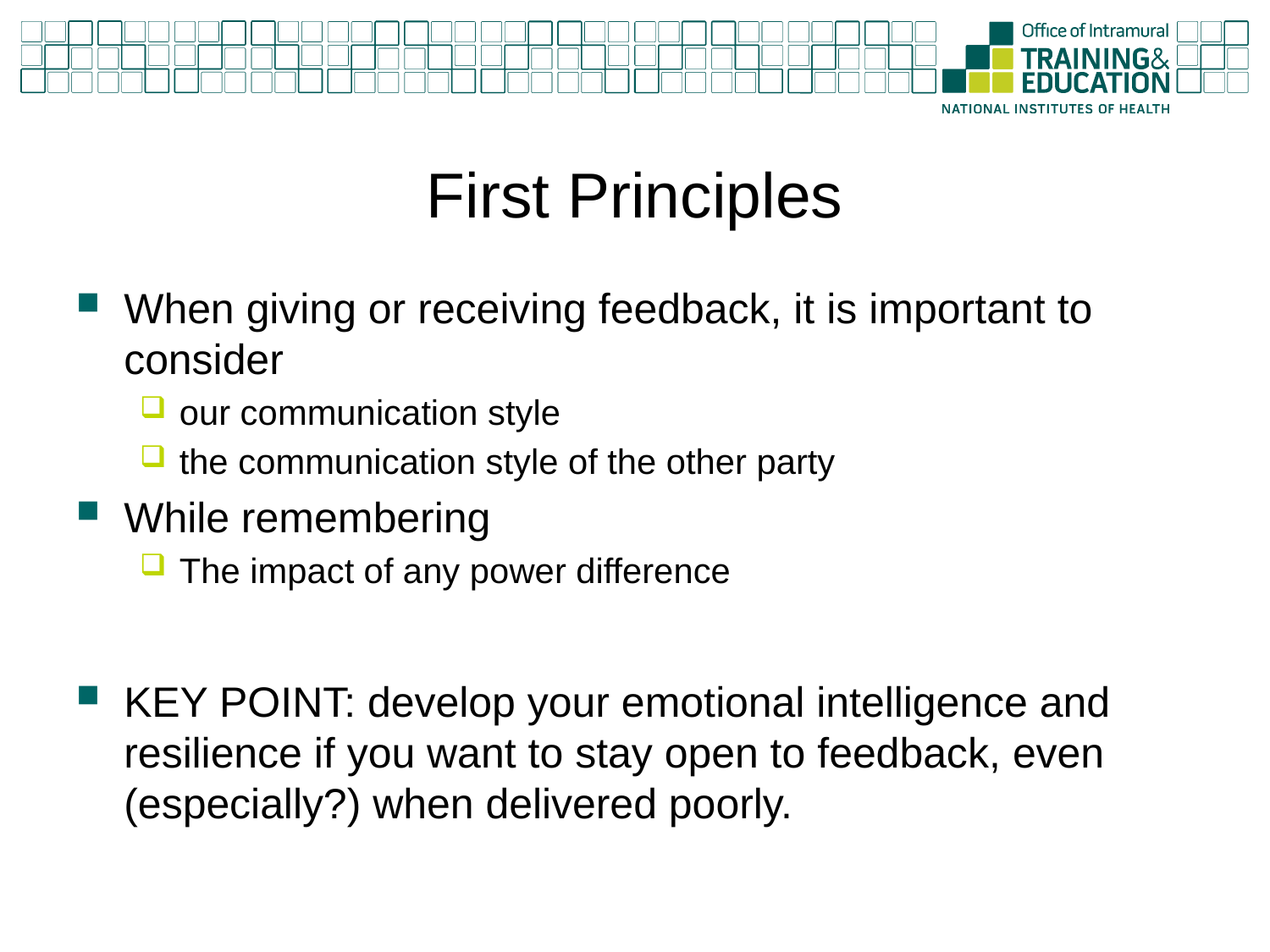

# First Principles
When giving or receiving feedback, it is important to consider
our communication style
the communication style of the other party
While remembering
The impact of any power difference

KEY POINT: develop your emotional intelligence and resilience if you want to stay open to feedback, even (especially?) when delivered poorly.